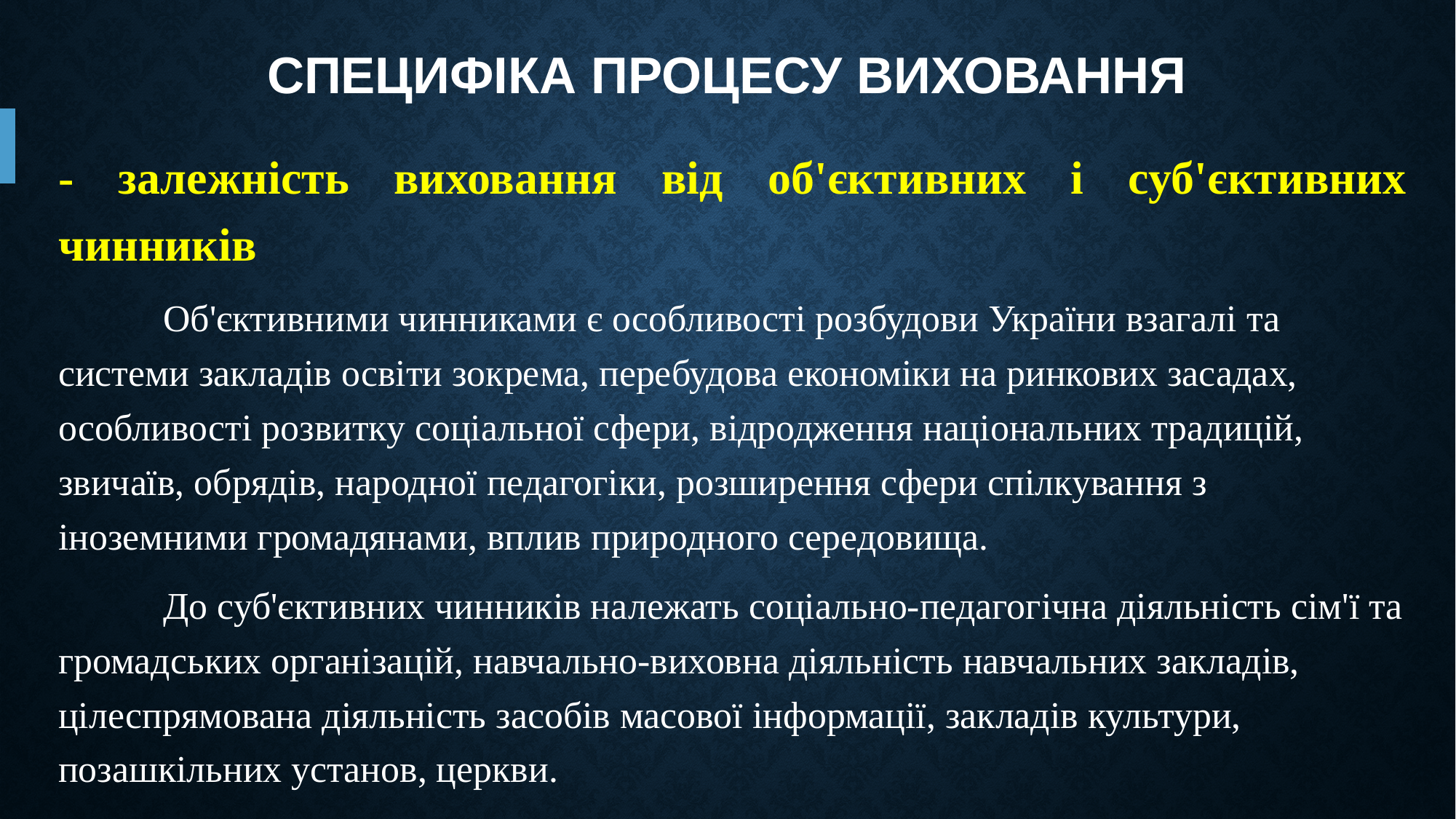

# Специфіка процесу виховання
- залежність виховання від об'єктивних і суб'єктивних чинників
	Об'єктивними чинниками є особливості розбудови України взагалі та системи закладів освіти зокрема, перебудова економіки на ринкових засадах, особливості розвитку соціальної сфери, відродження національних традицій, звичаїв, обрядів, народної педагогіки, розширення сфери спілкування з іноземними громадянами, вплив природного середовища.
	До суб'єктивних чинників належать соціально-педагогічна діяльність сім'ї та громадських організацій, навчально-виховна діяльність навчальних закладів, цілеспрямована діяльність засобів масової інформації, закладів культури, позашкільних установ, церкви.